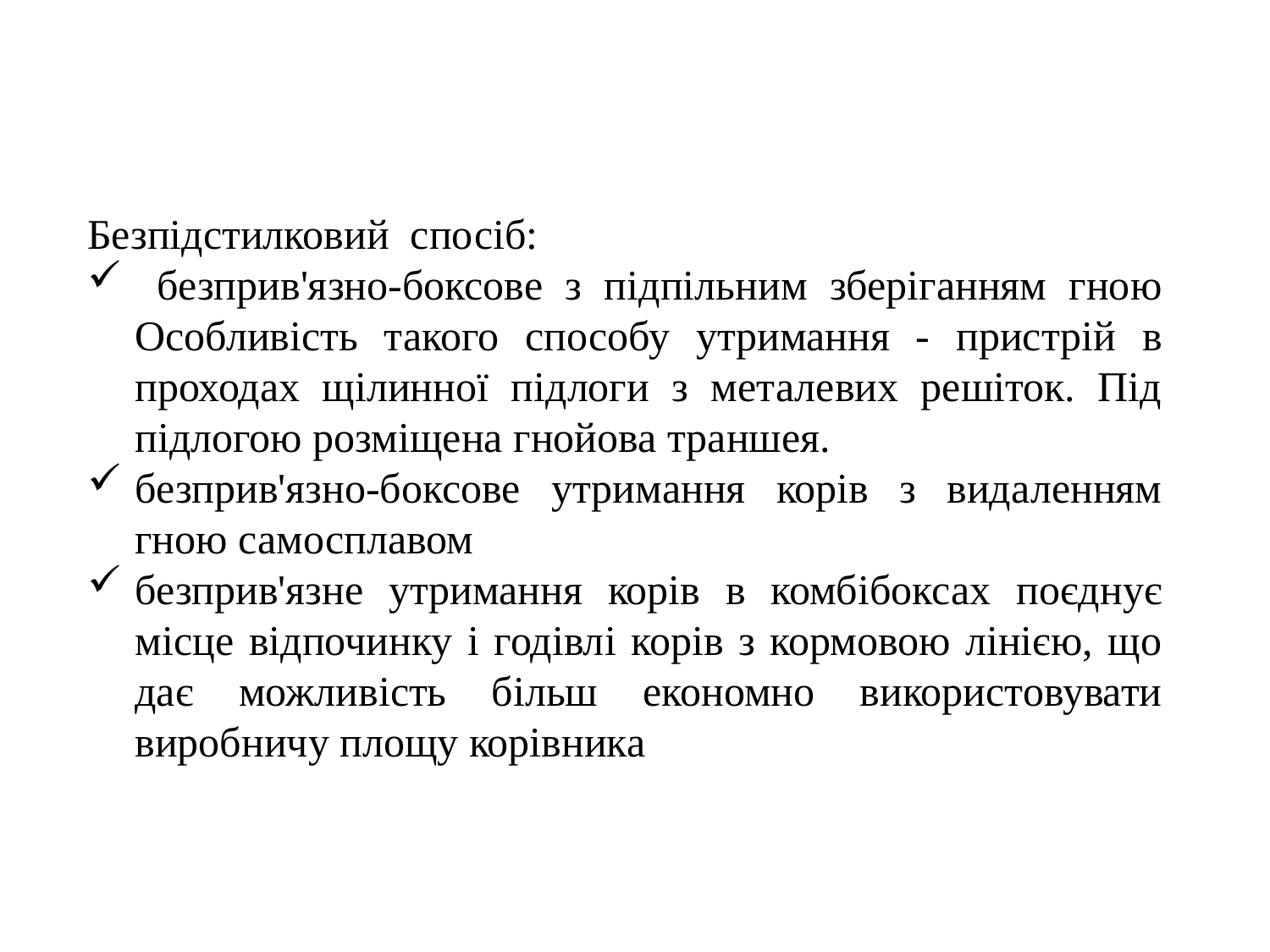

Безпідстилковий  спосіб:
 безприв'язно-боксове з підпільним зберіганням гною Особливість такого способу утримання - пристрій в проходах щілинної підлоги з металевих решіток. Під підлогою розміщена гнойова траншея.
безприв'язно-боксове утримання корів з видаленням гною самосплавом
безприв'язне утримання корів в комбібоксах поєднує місце відпочинку і годівлі корів з кормовою лінією, що дає можливість більш економно використовувати виробничу площу корівника